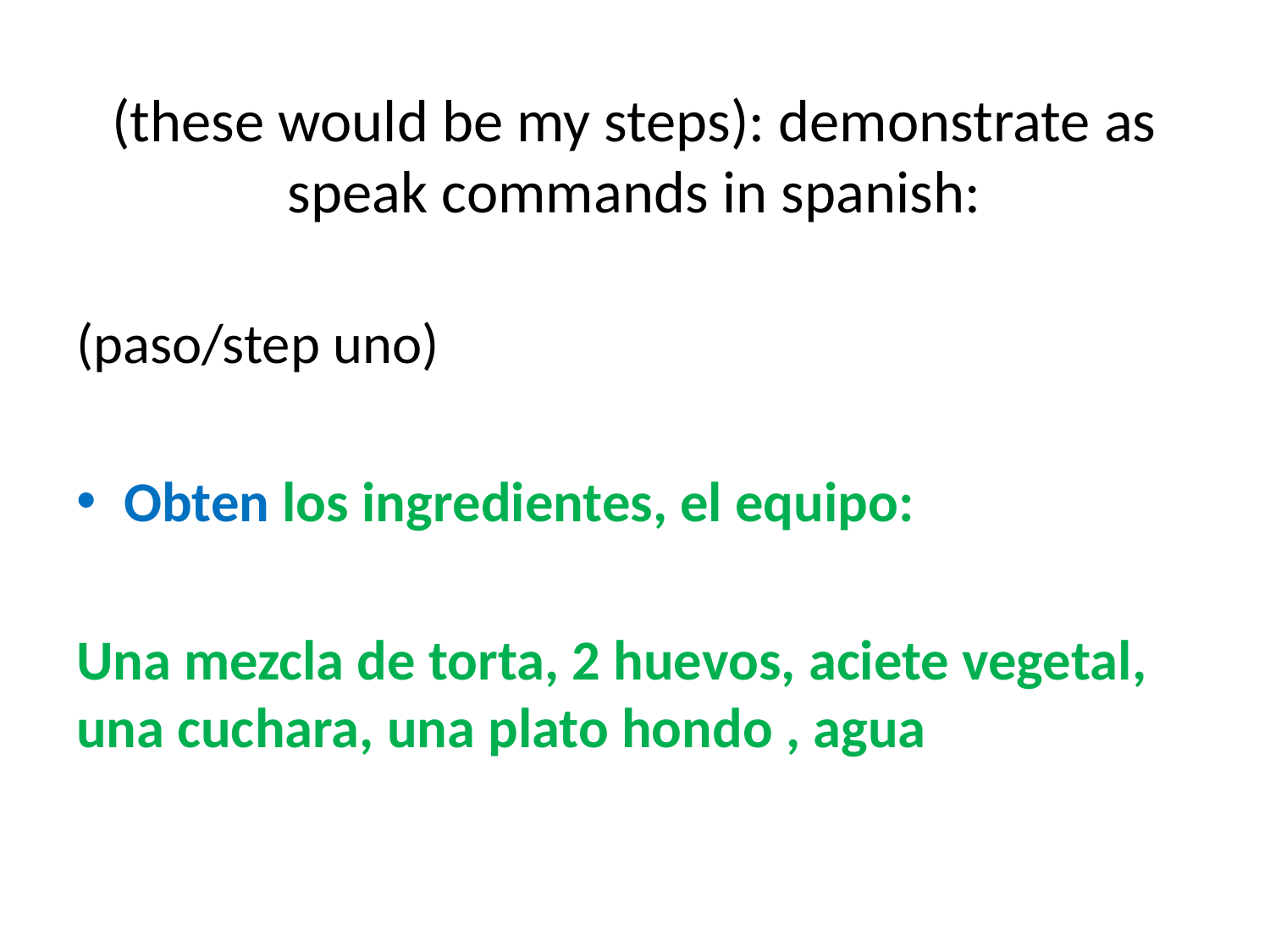

# (these would be my steps): demonstrate as speak commands in spanish:

(paso/step uno)

Obten los ingredientes, el equipo:

Una mezcla de torta, 2 huevos, aciete vegetal, una cuchara, una plato hondo , agua